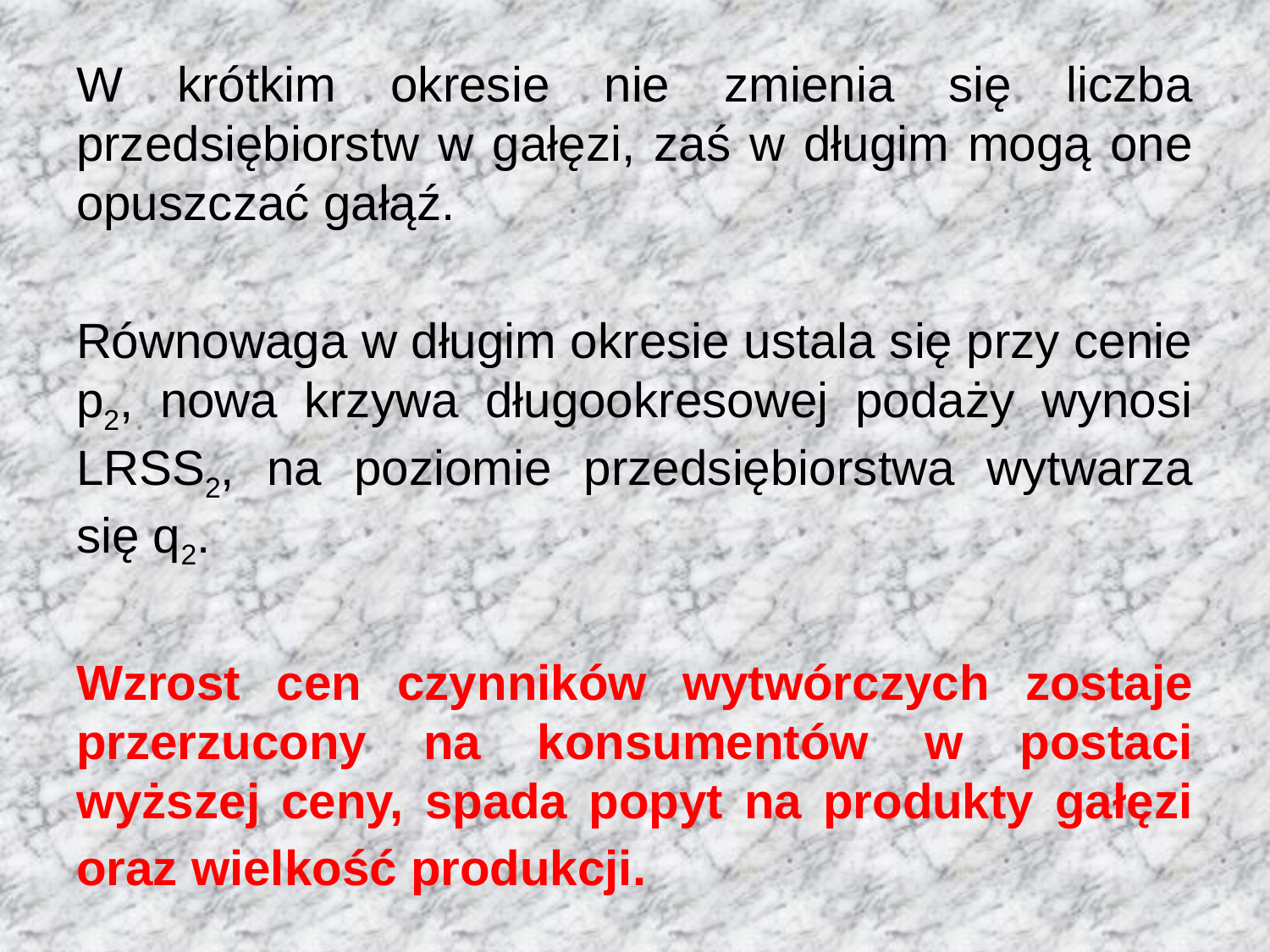

W krótkim okresie nie zmienia się liczba przedsiębiorstw w gałęzi, zaś w długim mogą one opuszczać gałąź.

Równowaga w długim okresie ustala się przy cenie p2, nowa krzywa długookresowej podaży wynosi LRSS2, na poziomie przedsiębiorstwa wytwarza się q2.

Wzrost cen czynników wytwórczych zostaje przerzucony na konsumentów w postaci wyższej ceny, spada popyt na produkty gałęzi oraz wielkość produkcji.